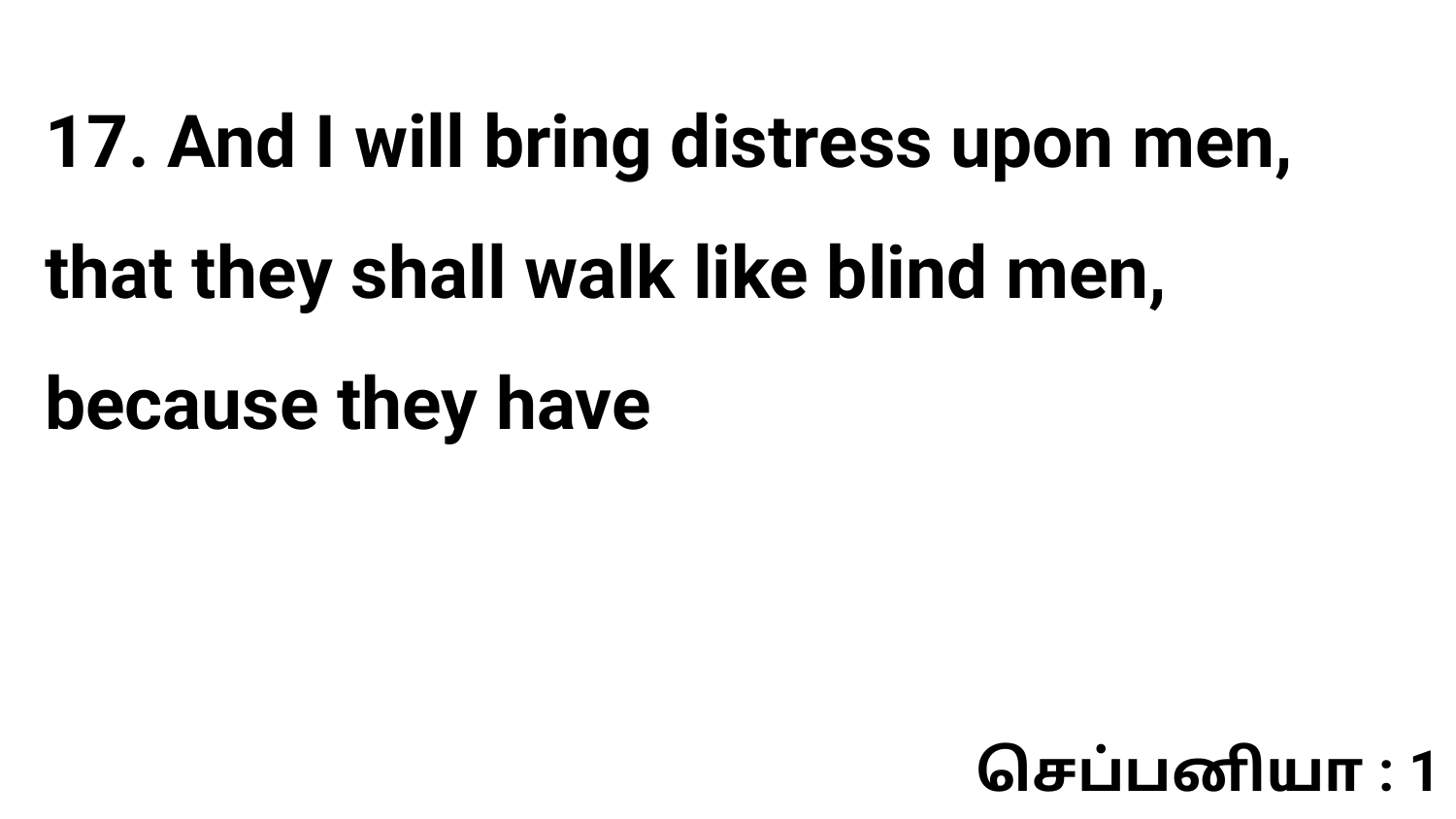

17. And I will bring distress upon men, that they shall walk like blind men, because they have
செப்பனியா : 1